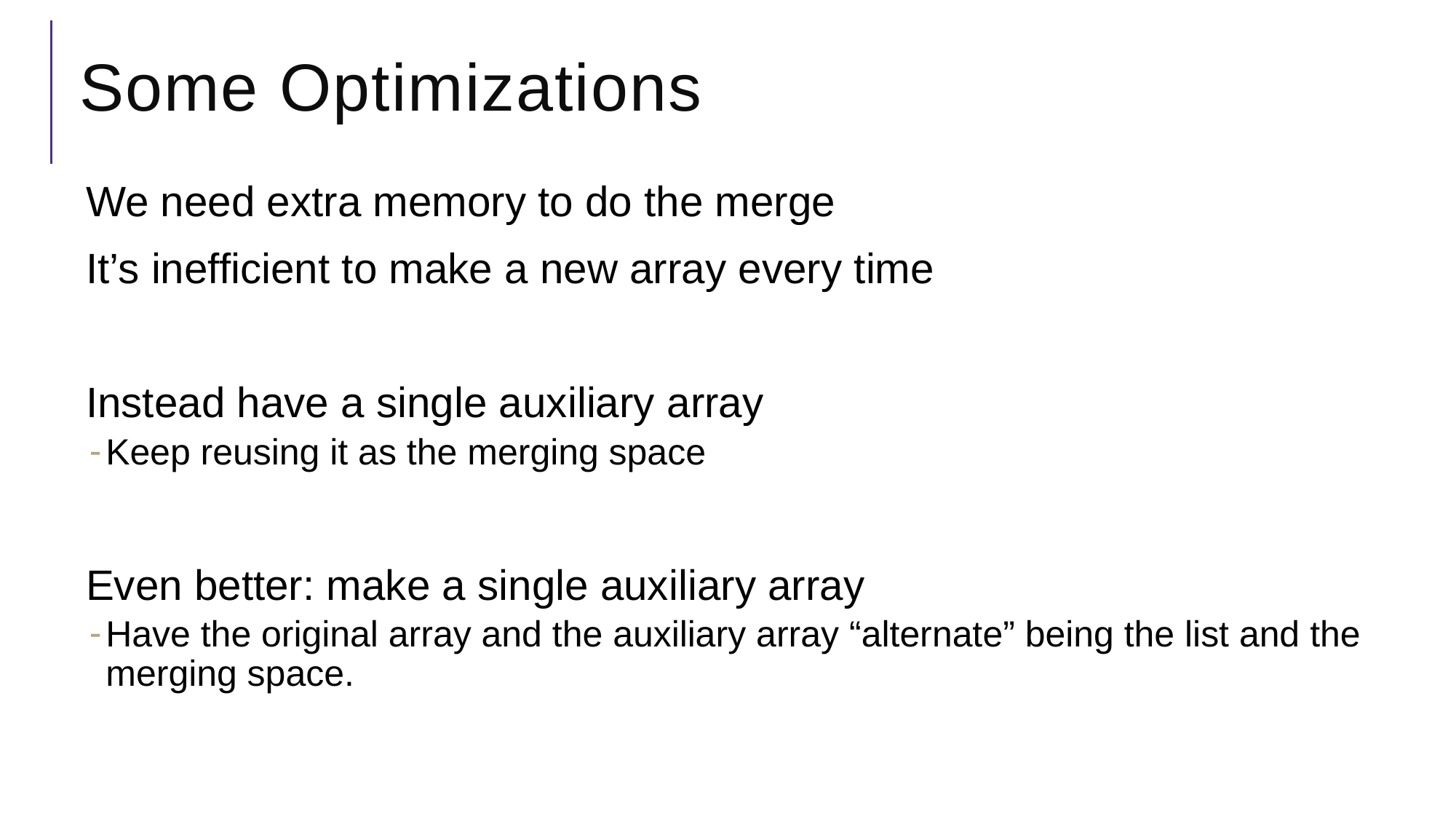

# Some Optimizations
We need extra memory to do the merge
It’s inefficient to make a new array every time

Instead have a single auxiliary array
Keep reusing it as the merging space

Even better: make a single auxiliary array
Have the original array and the auxiliary array “alternate” being the list and the merging space.